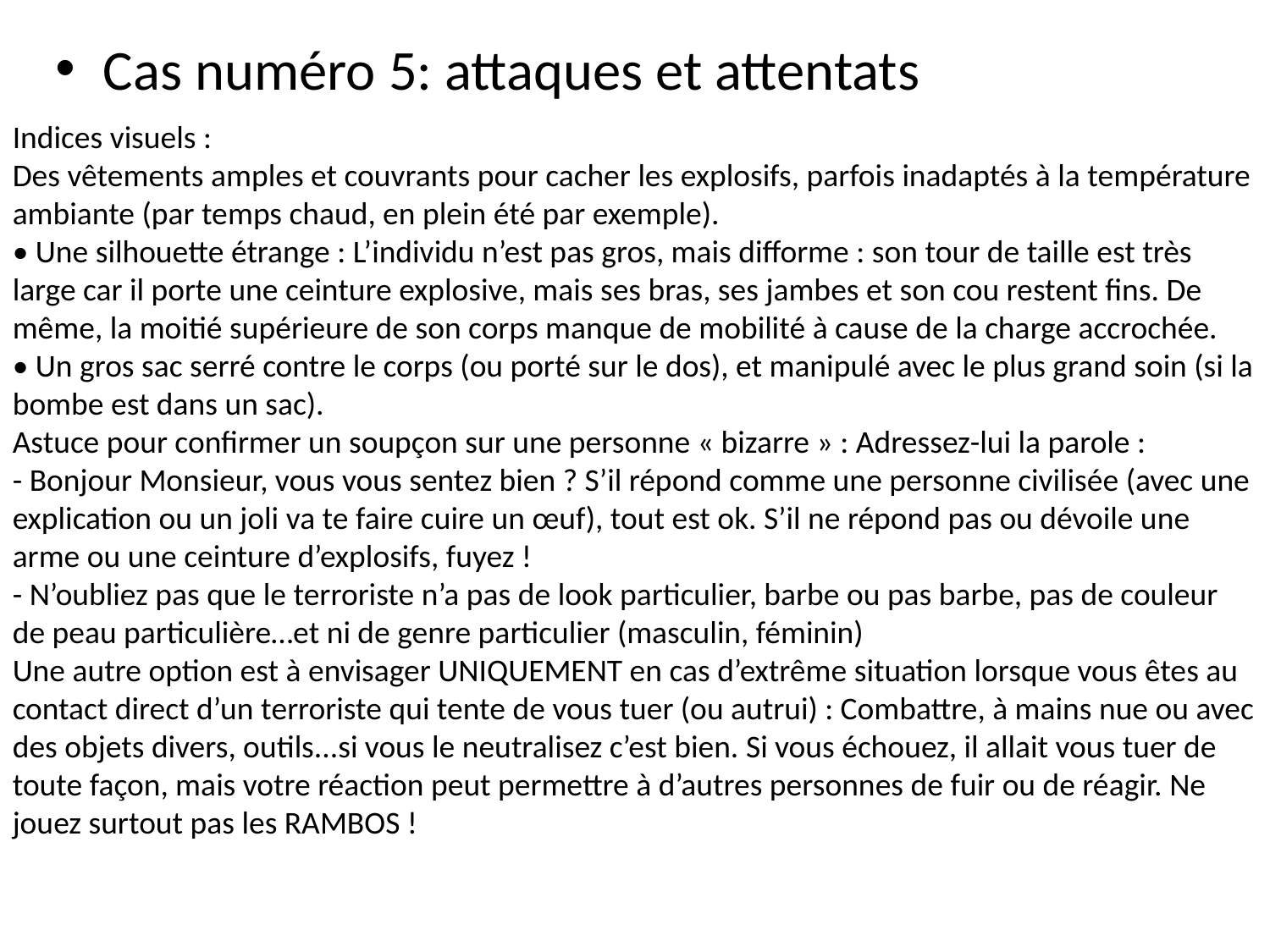

Cas numéro 5: attaques et attentats

Indices visuels :
Des vêtements amples et couvrants pour cacher les explosifs, parfois inadaptés à la température ambiante (par temps chaud, en plein été par exemple).
• Une silhouette étrange : L’individu n’est pas gros, mais difforme : son tour de taille est très large car il porte une ceinture explosive, mais ses bras, ses jambes et son cou restent fins. De même, la moitié supérieure de son corps manque de mobilité à cause de la charge accrochée.
• Un gros sac serré contre le corps (ou porté sur le dos), et manipulé avec le plus grand soin (si la bombe est dans un sac).
Astuce pour confirmer un soupçon sur une personne « bizarre » : Adressez-lui la parole :
- Bonjour Monsieur, vous vous sentez bien ? S’il répond comme une personne civilisée (avec une explication ou un joli va te faire cuire un œuf), tout est ok. S’il ne répond pas ou dévoile une arme ou une ceinture d’explosifs, fuyez !
- N’oubliez pas que le terroriste n’a pas de look particulier, barbe ou pas barbe, pas de couleur de peau particulière…et ni de genre particulier (masculin, féminin)
Une autre option est à envisager UNIQUEMENT en cas d’extrême situation lorsque vous êtes au contact direct d’un terroriste qui tente de vous tuer (ou autrui) : Combattre, à mains nue ou avec des objets divers, outils...si vous le neutralisez c’est bien. Si vous échouez, il allait vous tuer de toute façon, mais votre réaction peut permettre à d’autres personnes de fuir ou de réagir. Ne jouez surtout pas les RAMBOS !